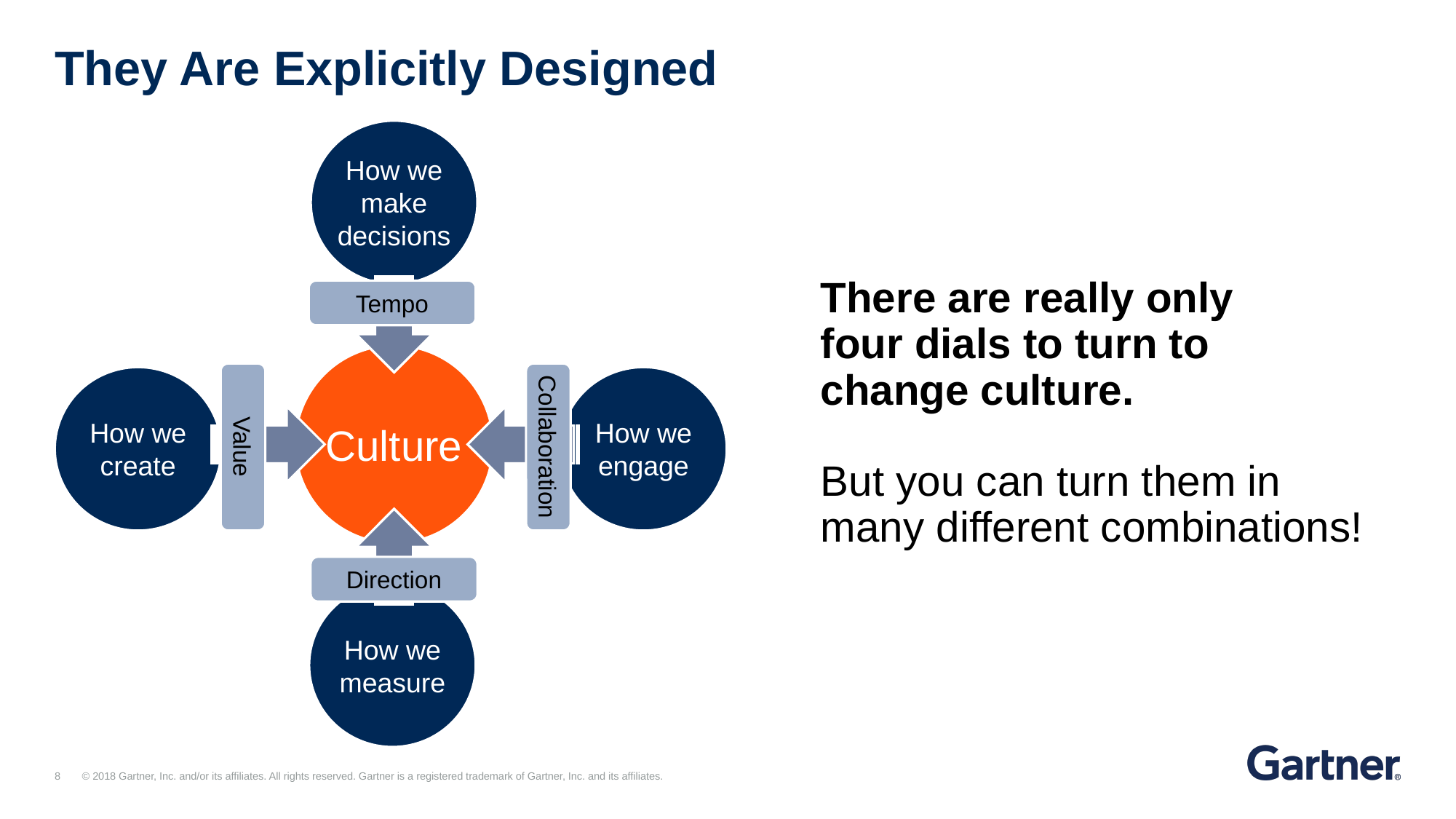

# They Are Explicitly Designed
How we make decisions
Culture
How we create
How we engage
How we measure
There are really only
four dials to turn to
change culture.

But you can turn them in many different combinations!

Tempo
Value
Collaboration
Direction